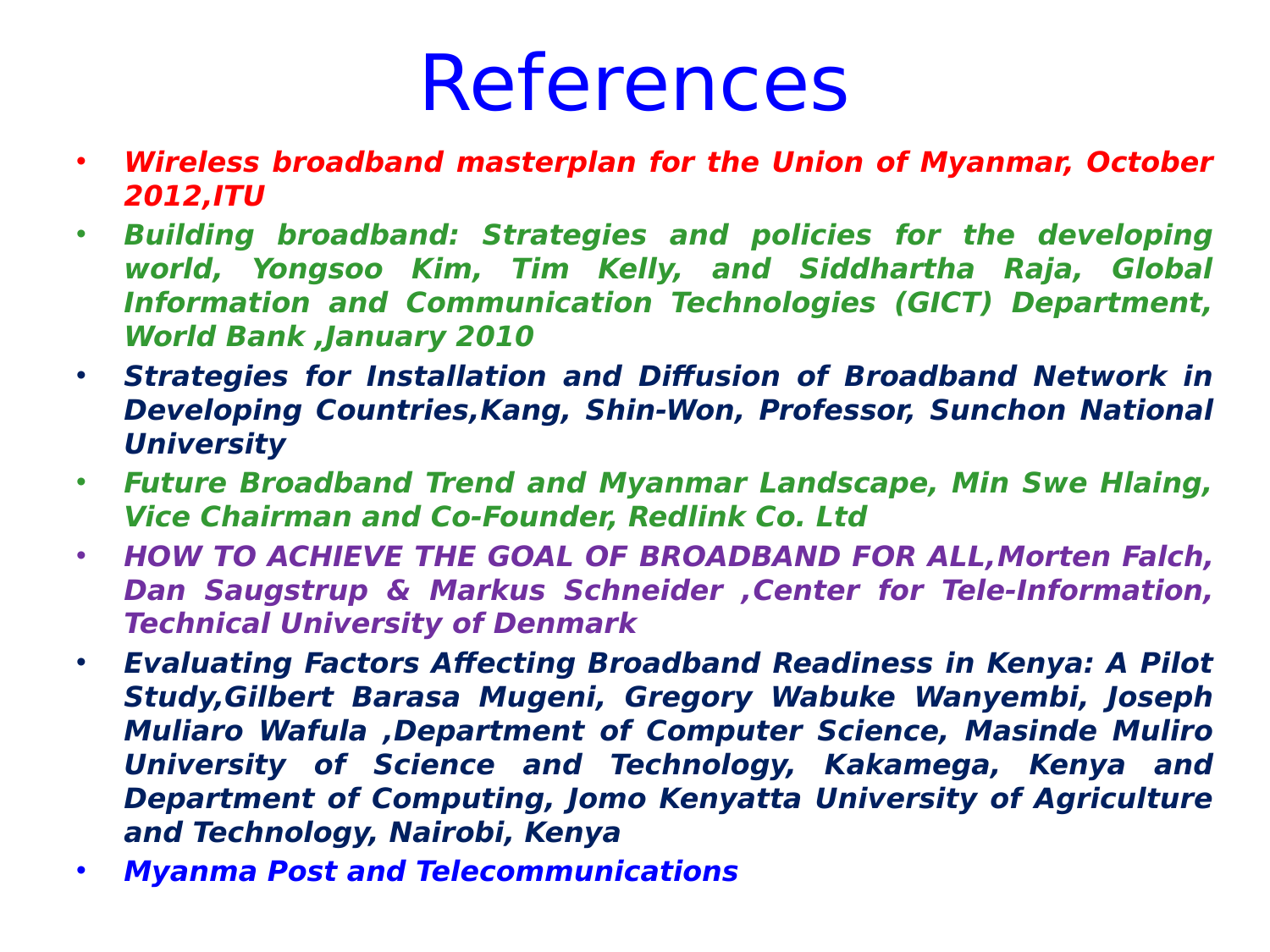

# References
Wireless broadband masterplan for the Union of Myanmar, October 2012,ITU
Building broadband: Strategies and policies for the developing world, Yongsoo Kim, Tim Kelly, and Siddhartha Raja, Global Information and Communication Technologies (GICT) Department, World Bank ,January 2010
Strategies for Installation and Diffusion of Broadband Network in Developing Countries,Kang, Shin-Won, Professor, Sunchon National University
Future Broadband Trend and Myanmar Landscape, Min Swe Hlaing, Vice Chairman and Co-Founder, Redlink Co. Ltd
HOW TO ACHIEVE THE GOAL OF BROADBAND FOR ALL,Morten Falch, Dan Saugstrup & Markus Schneider ,Center for Tele-Information, Technical University of Denmark
Evaluating Factors Affecting Broadband Readiness in Kenya: A Pilot Study,Gilbert Barasa Mugeni, Gregory Wabuke Wanyembi, Joseph Muliaro Wafula ,Department of Computer Science, Masinde Muliro University of Science and Technology, Kakamega, Kenya and Department of Computing, Jomo Kenyatta University of Agriculture and Technology, Nairobi, Kenya
Myanma Post and Telecommunications